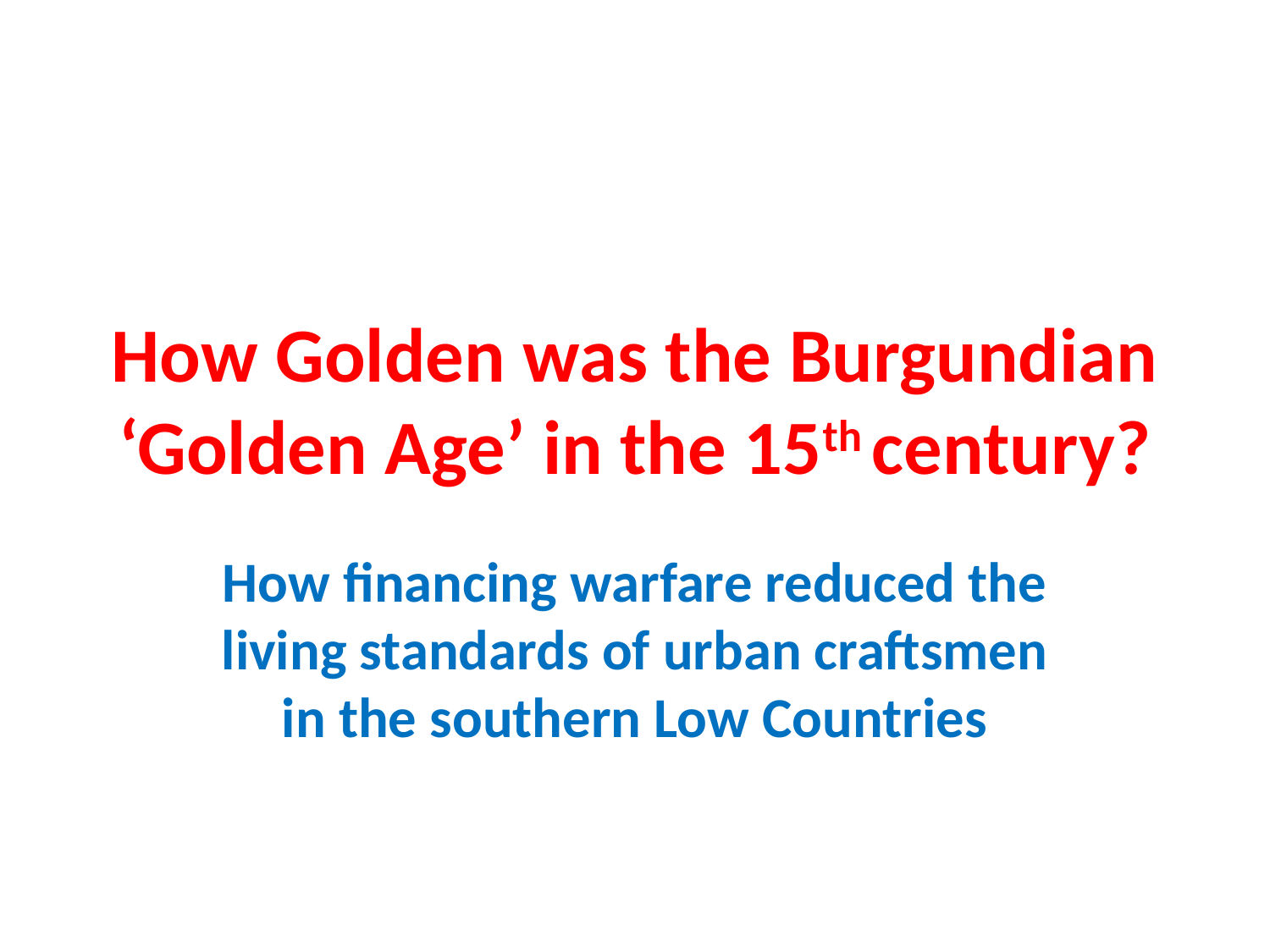

# How Golden was the Burgundian ‘Golden Age’ in the 15th century?
How financing warfare reduced the living standards of urban craftsmen in the southern Low Countries